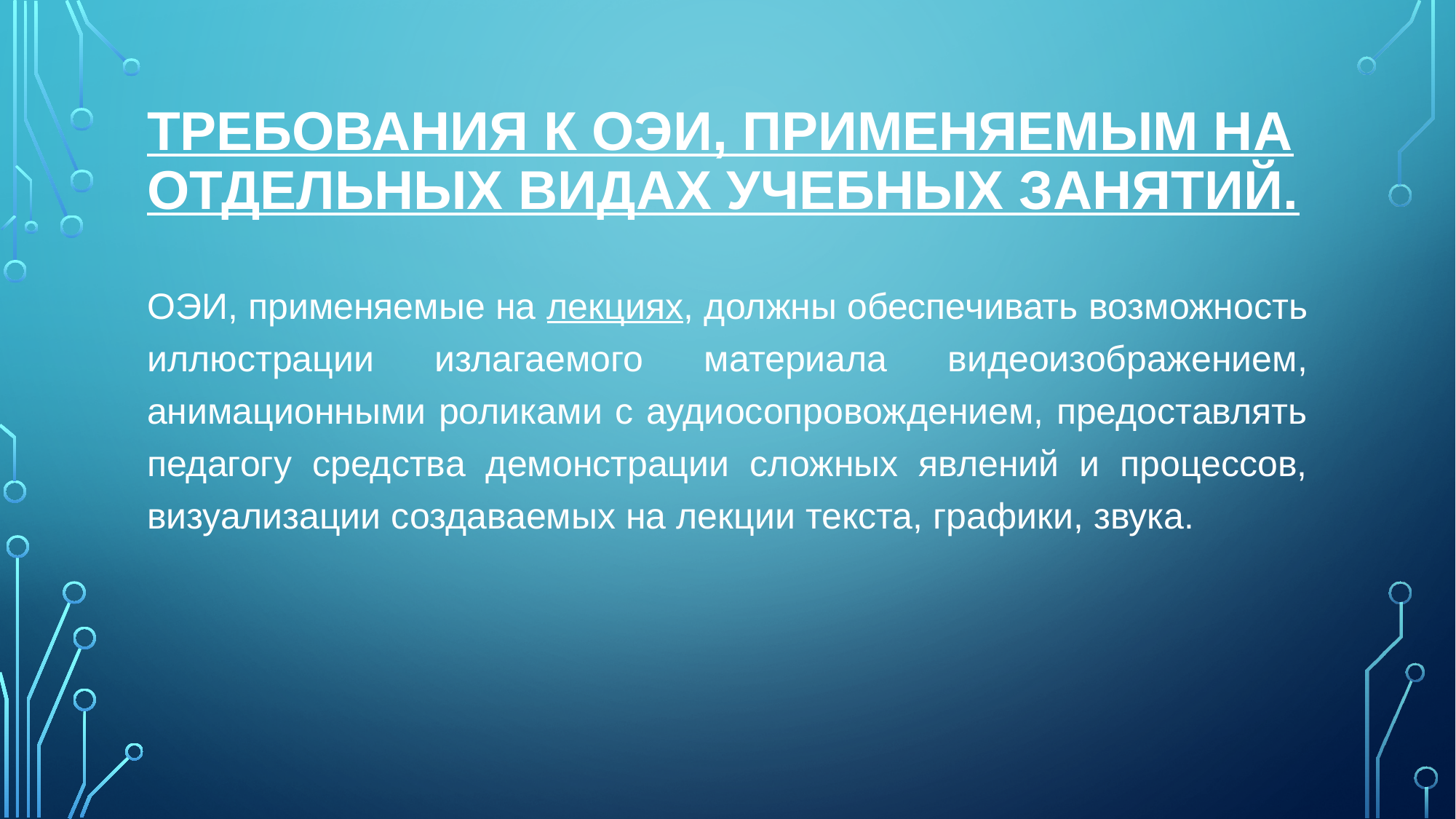

# требования к ОЭИ, применяемым на отдельных видах учебных занятий.
ОЭИ, применяемые на лекциях, должны обеспечивать возможность иллюстрации излагаемого материала видеоизображением, анимационными роликами с аудиосопровождением, предоставлять педагогу средства демонстрации сложных явлений и процессов, визуализации создаваемых на лекции текста, графики, звука.